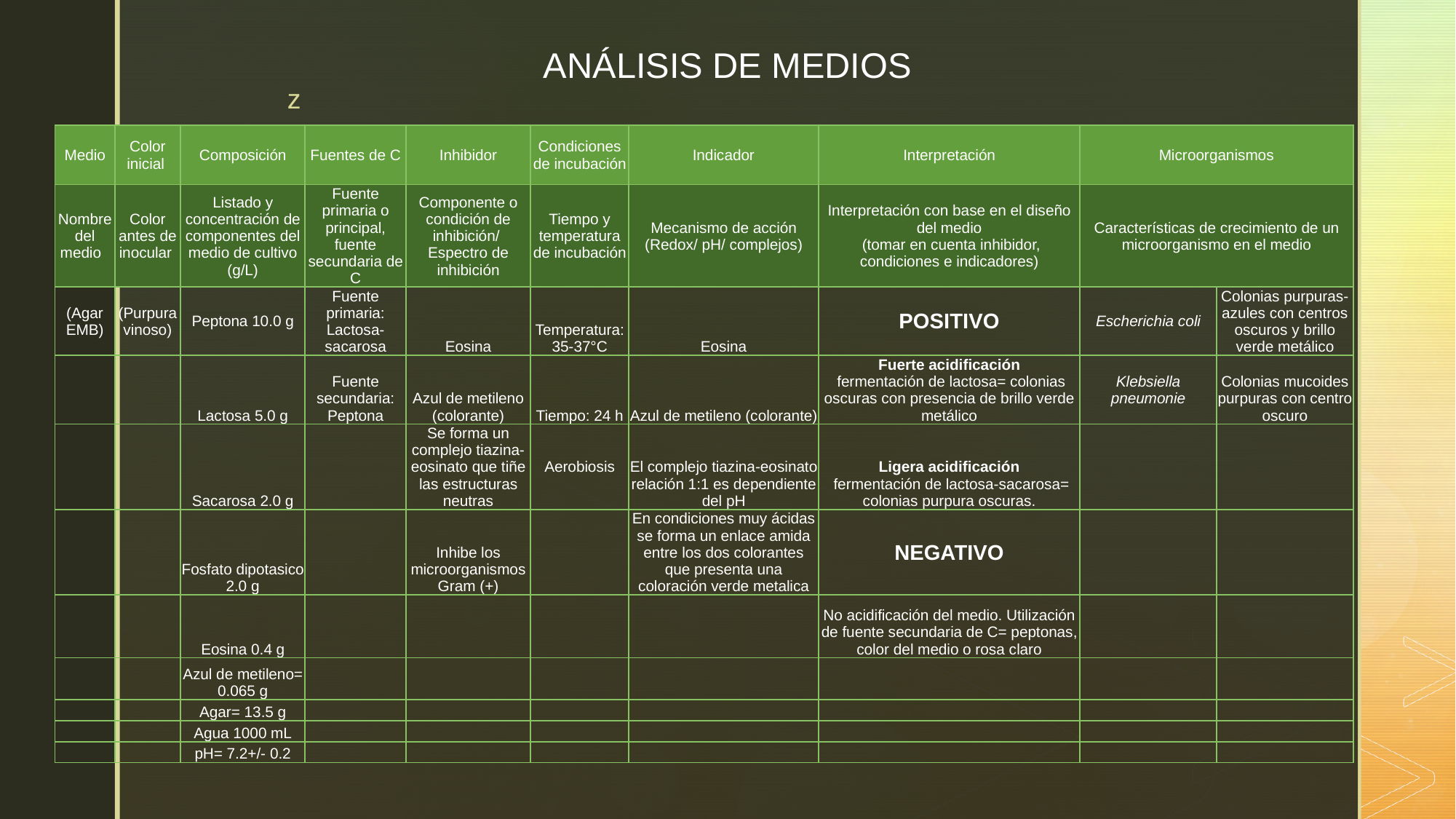

# ANÁLISIS DE MEDIOS
| Medio | Color inicial | Composición | Fuentes de C | Inhibidor | Condiciones de incubación | Indicador | Interpretación | Microorganismos |  |
| --- | --- | --- | --- | --- | --- | --- | --- | --- | --- |
| Nombre del medio | Color antes de inocular | Listado y concentración de componentes del medio de cultivo (g/L) | Fuente primaria o principal, fuente secundaria de C | Componente o condición de inhibición/ Espectro de inhibición | Tiempo y temperatura de incubación | Mecanismo de acción (Redox/ pH/ complejos) | Interpretación con base en el diseño del medio (tomar en cuenta inhibidor, condiciones e indicadores) | Características de crecimiento de un microorganismo en el medio |  |
| (Agar EMB) | (Purpura vinoso) | Peptona 10.0 g | Fuente primaria: Lactosa-sacarosa | Eosina | Temperatura: 35-37°C | Eosina | POSITIVO | Escherichia coli | Colonias purpuras-azules con centros oscuros y brillo verde metálico |
|  |  | Lactosa 5.0 g | Fuente secundaria: Peptona | Azul de metileno (colorante) | Tiempo: 24 h | Azul de metileno (colorante) | Fuerte acidificación fermentación de lactosa= colonias oscuras con presencia de brillo verde metálico | Klebsiella pneumonie | Colonias mucoides purpuras con centro oscuro |
|  |  | Sacarosa 2.0 g |  | Se forma un complejo tiazina-eosinato que tiñe las estructuras neutras | Aerobiosis | El complejo tiazina-eosinato relación 1:1 es dependiente del pH | Ligera acidificación fermentación de lactosa-sacarosa= colonias purpura oscuras. |  |  |
|  |  | Fosfato dipotasico 2.0 g |  | Inhibe los microorganismos Gram (+) |  | En condiciones muy ácidas se forma un enlace amida entre los dos colorantes que presenta una coloración verde metalica | NEGATIVO |  |  |
|  |  | Eosina 0.4 g |  |  |  |  | No acidificación del medio. Utilización de fuente secundaria de C= peptonas, color del medio o rosa claro |  |  |
|  |  | Azul de metileno= 0.065 g |  |  |  |  |  |  |  |
|  |  | Agar= 13.5 g |  |  |  |  |  |  |  |
|  |  | Agua 1000 mL |  |  |  |  |  |  |  |
|  |  | pH= 7.2+/- 0.2 |  |  |  |  |  |  |  |